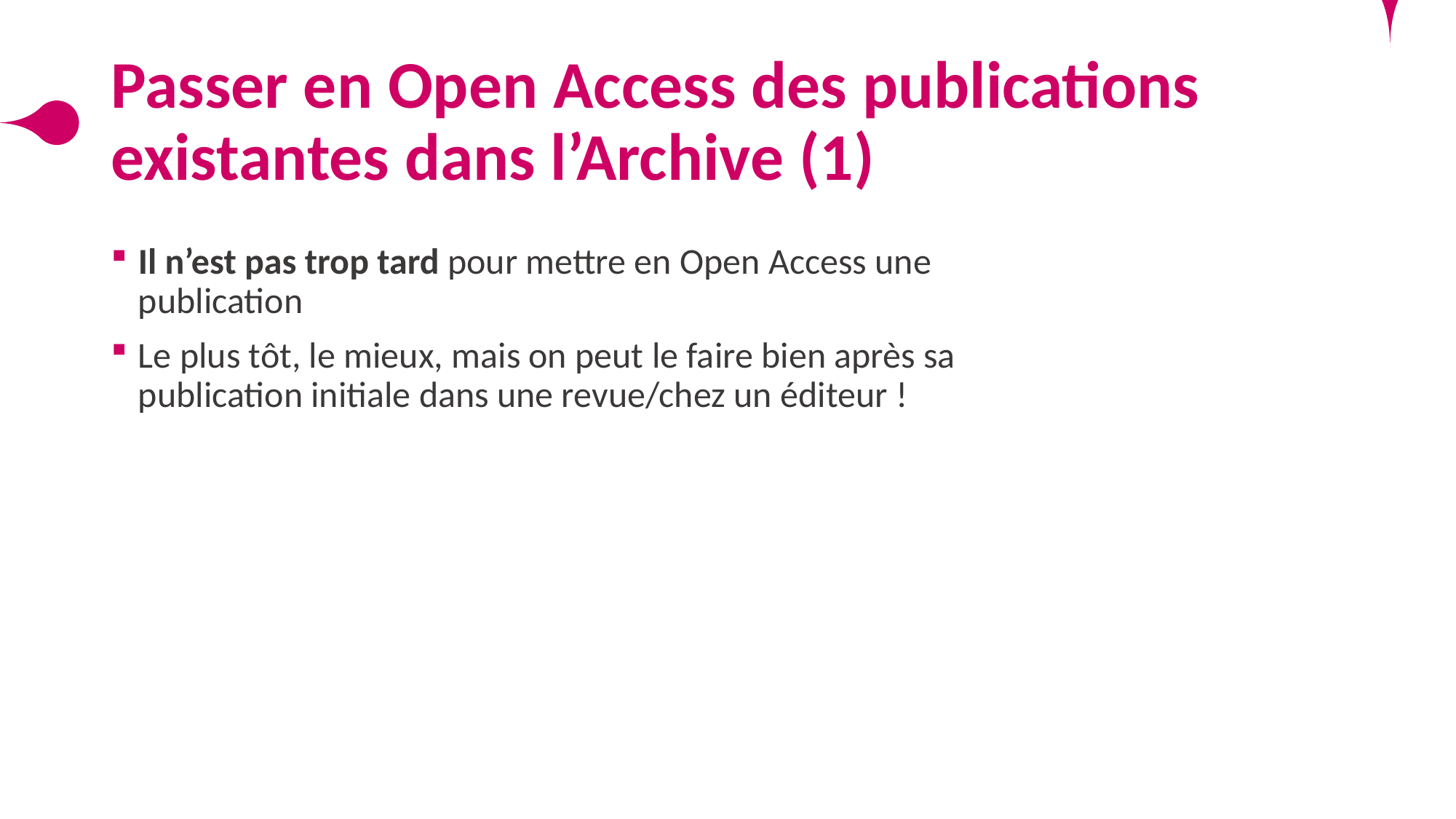

# Passer en Open Access des publications existantes dans l’Archive (1)
Il n’est pas trop tard pour mettre en Open Access une publication
Le plus tôt, le mieux, mais on peut le faire bien après sa publication initiale dans une revue/chez un éditeur !